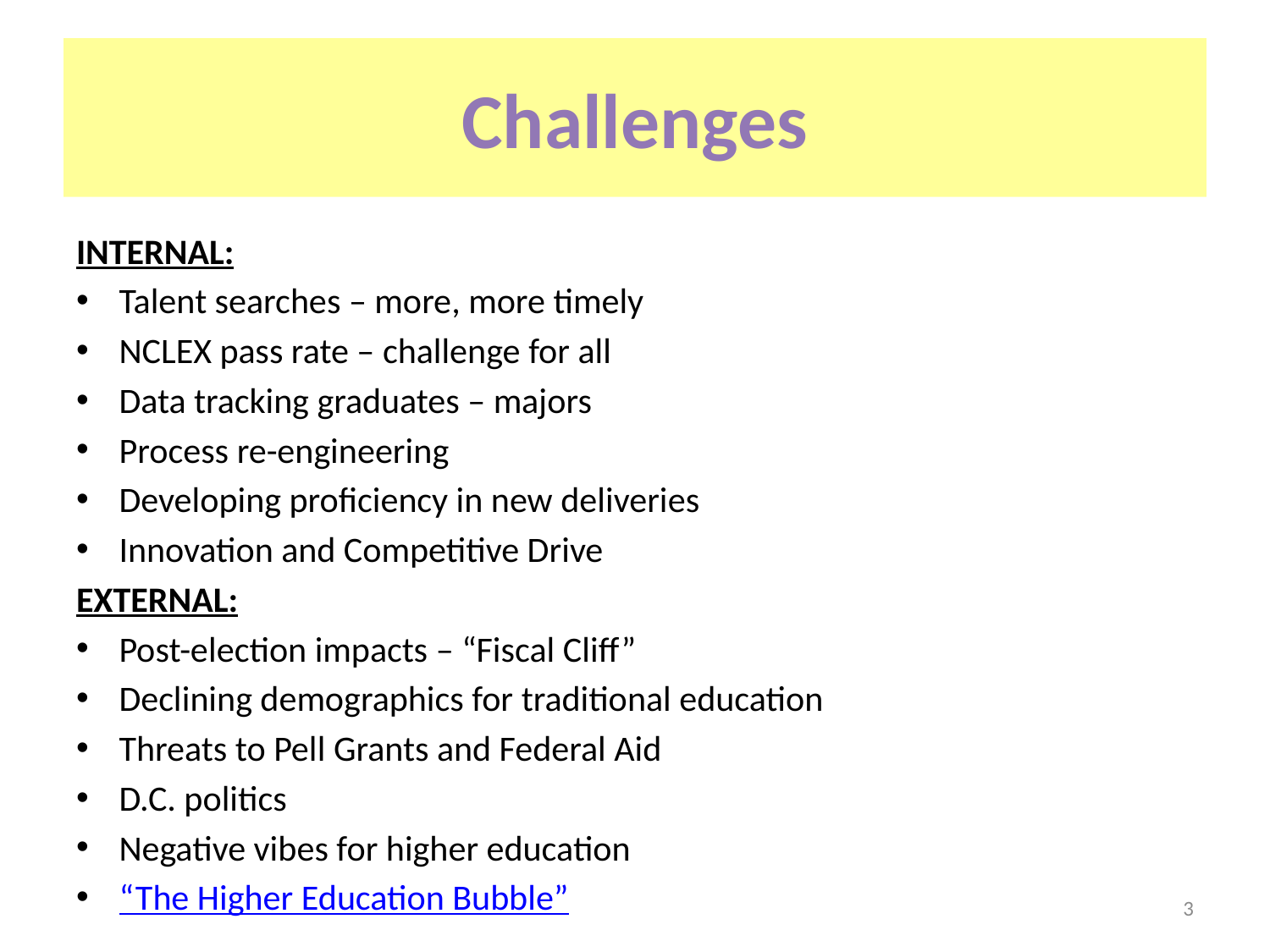

# Challenges
INTERNAL:
Talent searches – more, more timely
NCLEX pass rate – challenge for all
Data tracking graduates – majors
Process re-engineering
Developing proficiency in new deliveries
Innovation and Competitive Drive
EXTERNAL:
Post-election impacts – “Fiscal Cliff”
Declining demographics for traditional education
Threats to Pell Grants and Federal Aid
D.C. politics
Negative vibes for higher education
“The Higher Education Bubble”
3